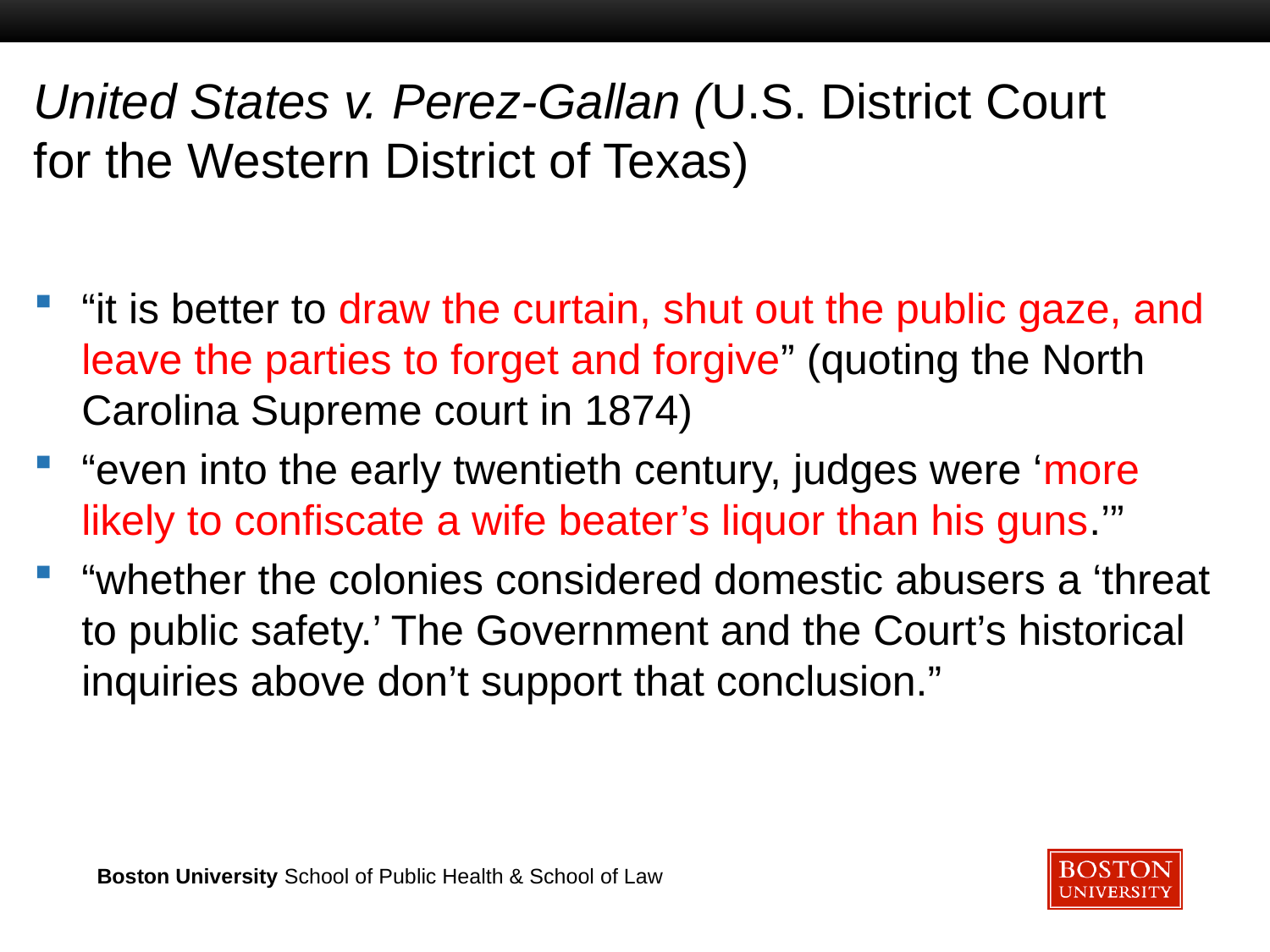

# United States v. Perez-Gallan (U.S. District Court for the Western District of Texas)
“it is better to draw the curtain, shut out the public gaze, and leave the parties to forget and forgive” (quoting the North Carolina Supreme court in 1874)
“even into the early twentieth century, judges were ‘more likely to confiscate a wife beater’s liquor than his guns.’”
“whether the colonies considered domestic abusers a ‘threat to public safety.’ The Government and the Court’s historical inquiries above don’t support that conclusion.”